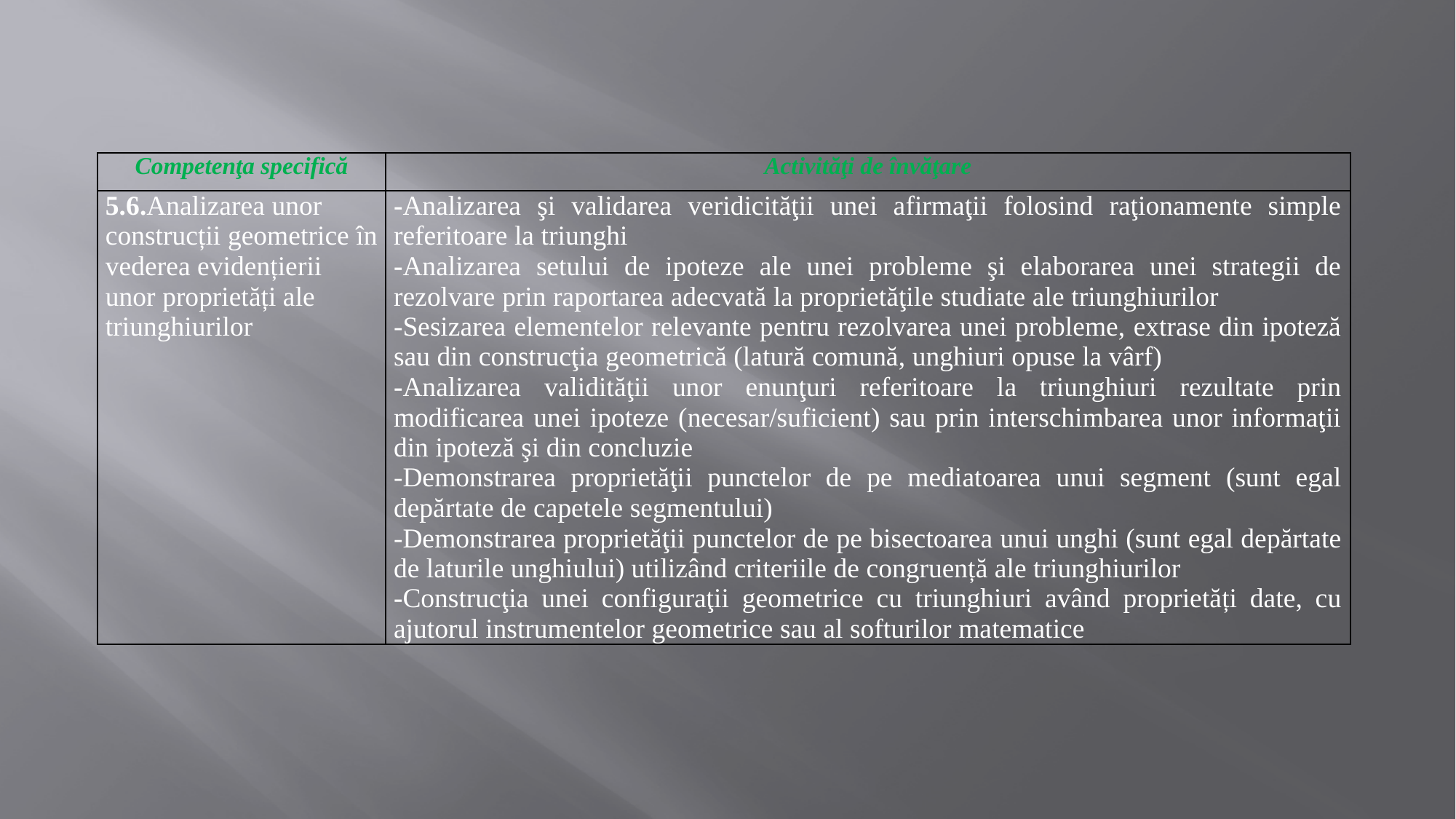

| Competenţa specifică | Activităţi de învăţare |
| --- | --- |
| 5.6.Analizarea unor construcții geometrice în vederea evidențierii unor proprietăți ale triunghiurilor | -Analizarea şi validarea veridicităţii unei afirmaţii folosind raţionamente simple referitoare la triunghi -Analizarea setului de ipoteze ale unei probleme şi elaborarea unei strategii de rezolvare prin raportarea adecvată la proprietăţile studiate ale triunghiurilor -Sesizarea elementelor relevante pentru rezolvarea unei probleme, extrase din ipoteză sau din construcţia geometrică (latură comună, unghiuri opuse la vârf) -Analizarea validităţii unor enunţuri referitoare la triunghiuri rezultate prin modificarea unei ipoteze (necesar/suficient) sau prin interschimbarea unor informaţii din ipoteză şi din concluzie -Demonstrarea proprietăţii punctelor de pe mediatoarea unui segment (sunt egal depărtate de capetele segmentului) -Demonstrarea proprietăţii punctelor de pe bisectoarea unui unghi (sunt egal depărtate de laturile unghiului) utilizând criteriile de congruență ale triunghiurilor -Construcţia unei configuraţii geometrice cu triunghiuri având proprietăți date, cu ajutorul instrumentelor geometrice sau al softurilor matematice |